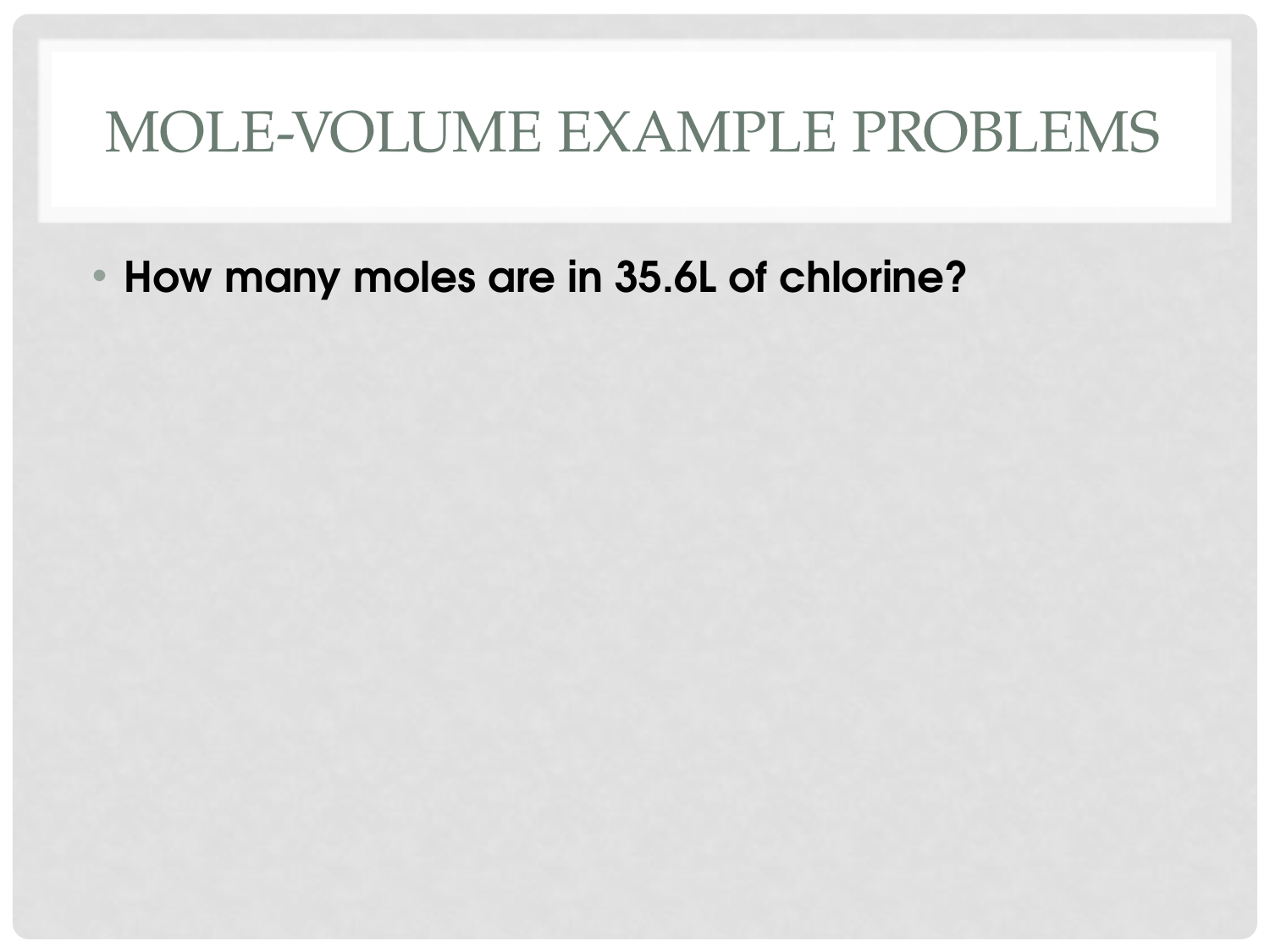

# Mole-Volume example problems
How many moles are in 35.6L of chlorine?